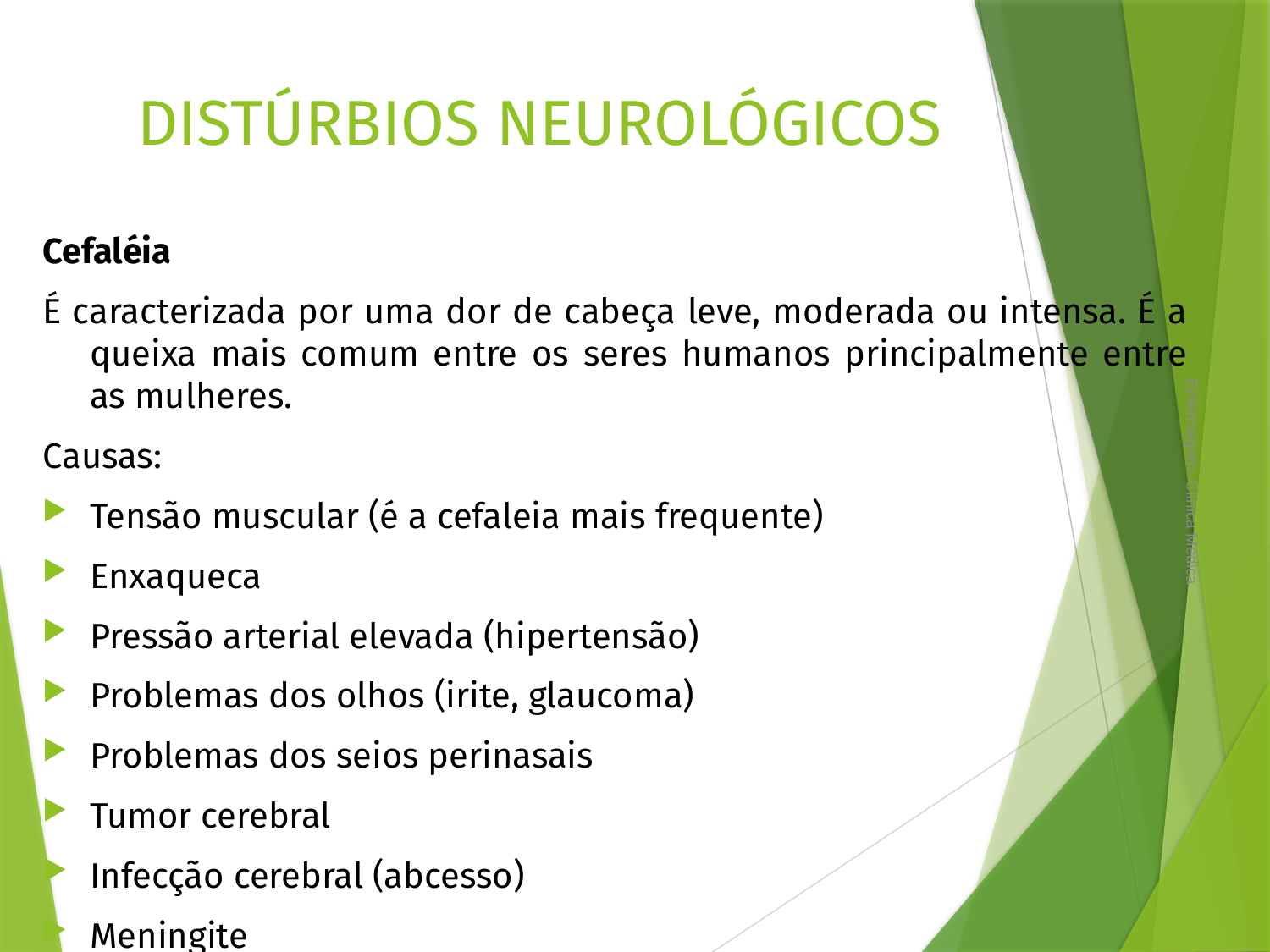

# DISTÚRBIOS NEUROLÓGICOS
Cefaléia
É caracterizada por uma dor de cabeça leve, moderada ou intensa. É a queixa mais comum entre os seres humanos principalmente entre as mulheres.
Causas:
Tensão muscular (é a cefaleia mais frequente)
Enxaqueca
Pressão arterial elevada (hipertensão)
Problemas dos olhos (irite, glaucoma)
Problemas dos seios perinasais
Tumor cerebral
Infecção cerebral (abcesso)
Meningite
Aumento PIC

Enfermagem- Clínica Médica